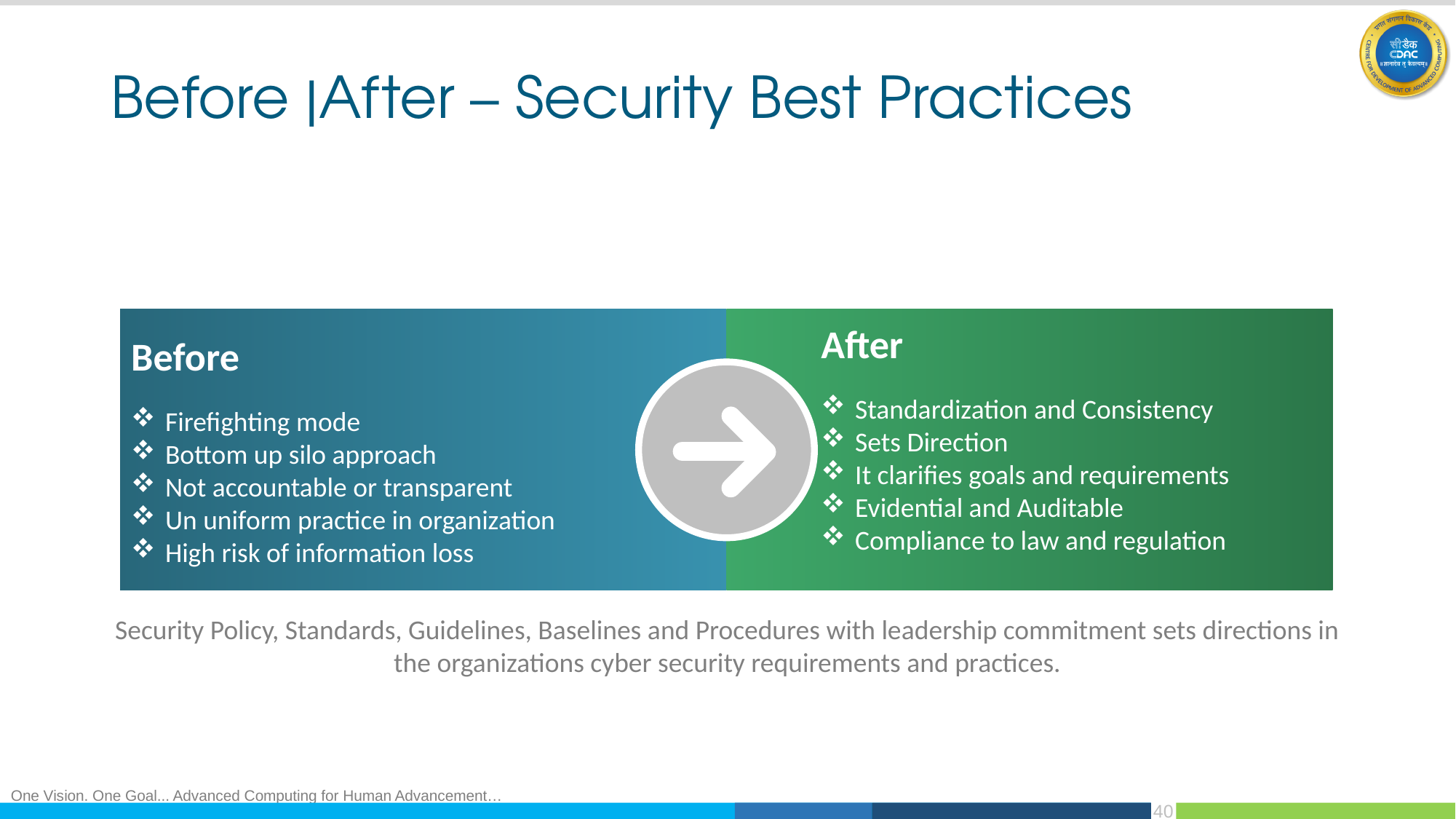

# Before |After – Security Best Practices
Before

Firefighting mode
Bottom up silo approach
Not accountable or transparent
Un uniform practice in organization
High risk of information loss
After

Standardization and Consistency
Sets Direction
It clarifies goals and requirements
Evidential and Auditable
Compliance to law and regulation

Security Policy, Standards, Guidelines, Baselines and Procedures with leadership commitment sets directions in the organizations cyber security requirements and practices.
40